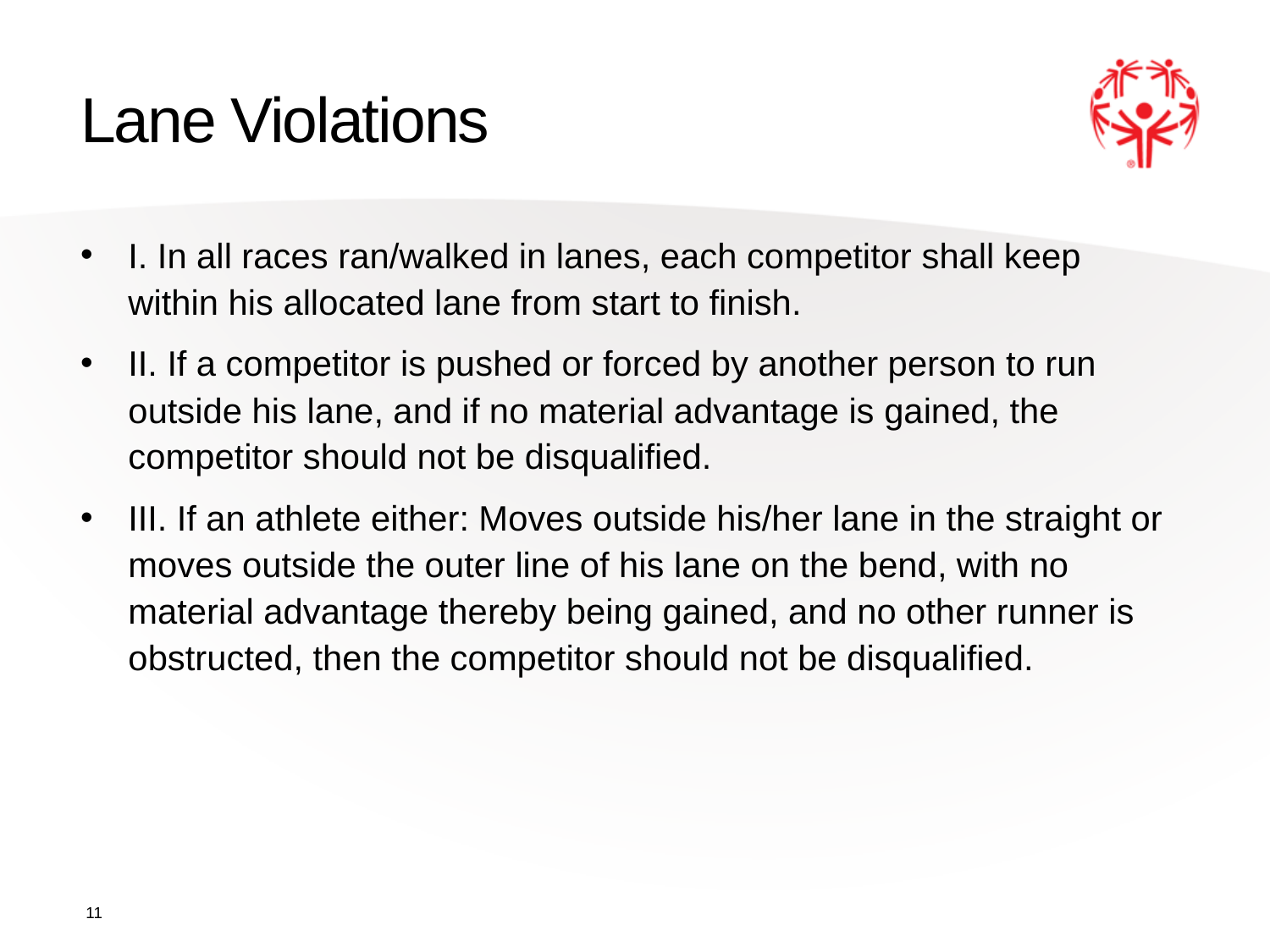

# Lane Violations
I. In all races ran/walked in lanes, each competitor shall keep within his allocated lane from start to finish.
II. If a competitor is pushed or forced by another person to run outside his lane, and if no material advantage is gained, the competitor should not be disqualified.
III. If an athlete either: Moves outside his/her lane in the straight or moves outside the outer line of his lane on the bend, with no material advantage thereby being gained, and no other runner is obstructed, then the competitor should not be disqualified.

11